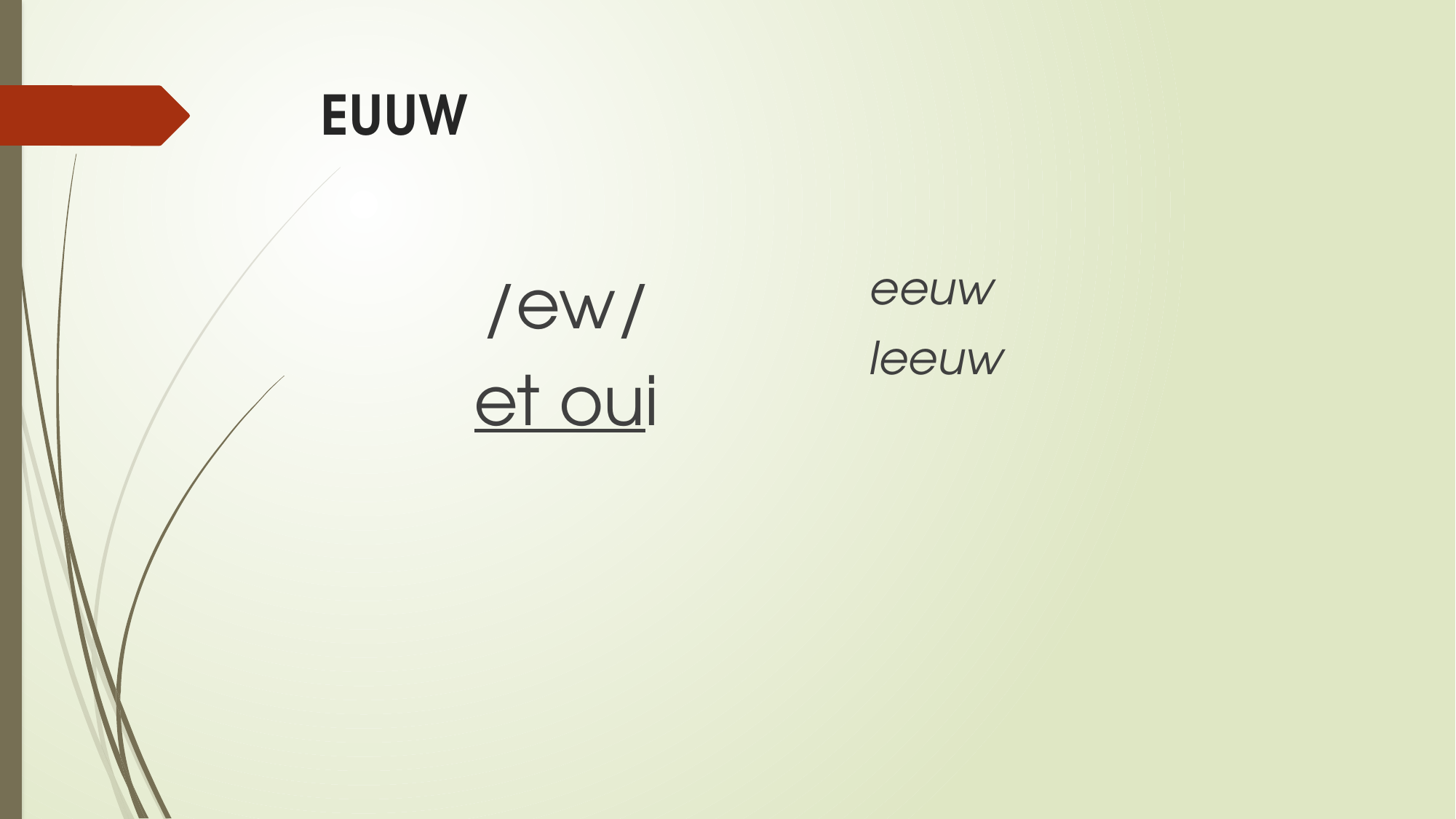

# EUUW
eeuw
leeuw
/ew/
et oui